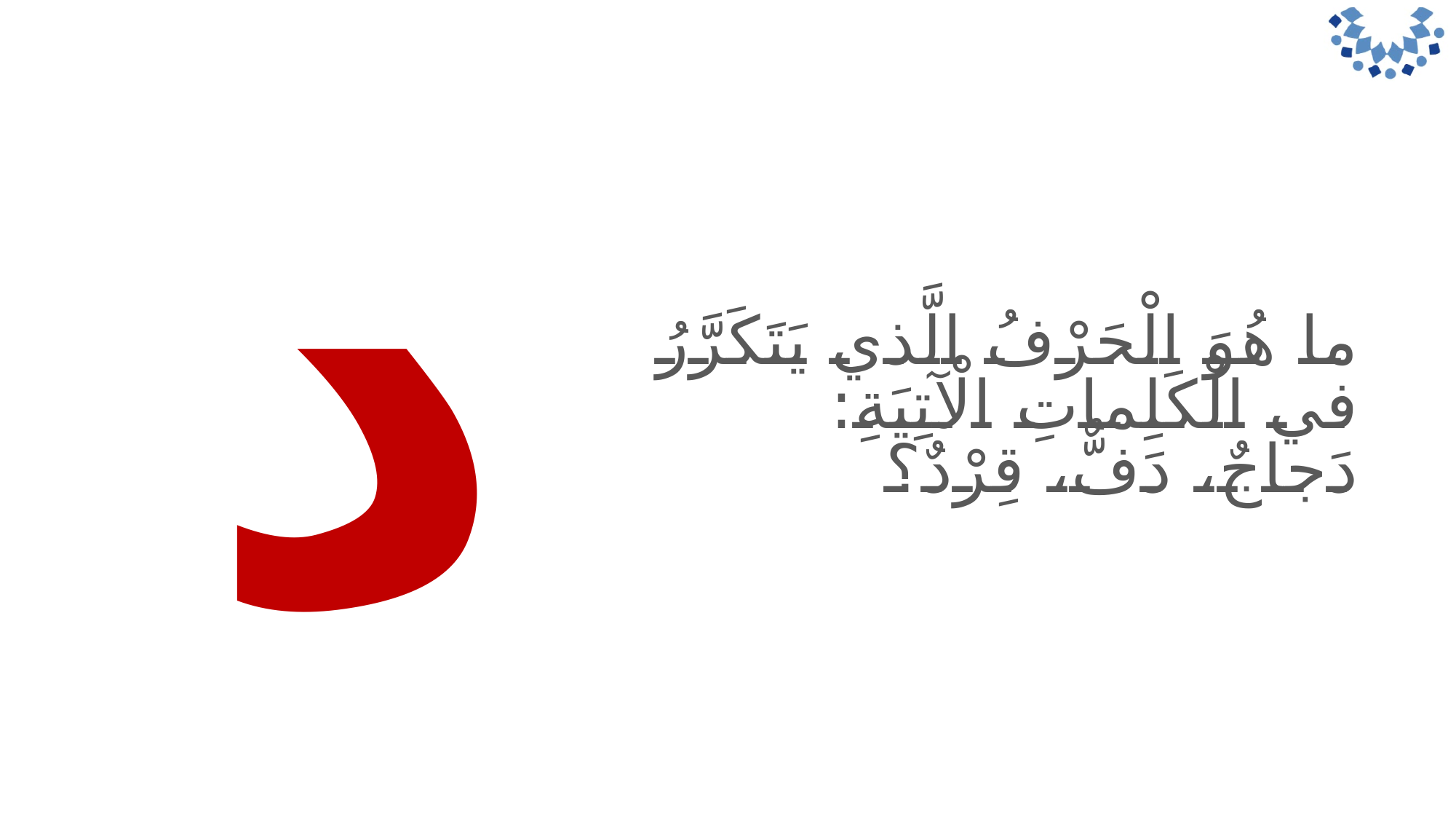

د
ما هُوَ الْحَرْفُ الَّذي يَتَكَرَّرُ في الْكَلِماتِ الْآتِيَةِ:
دَجاجٌ، دَفٌّ، قِرْدٌ؟